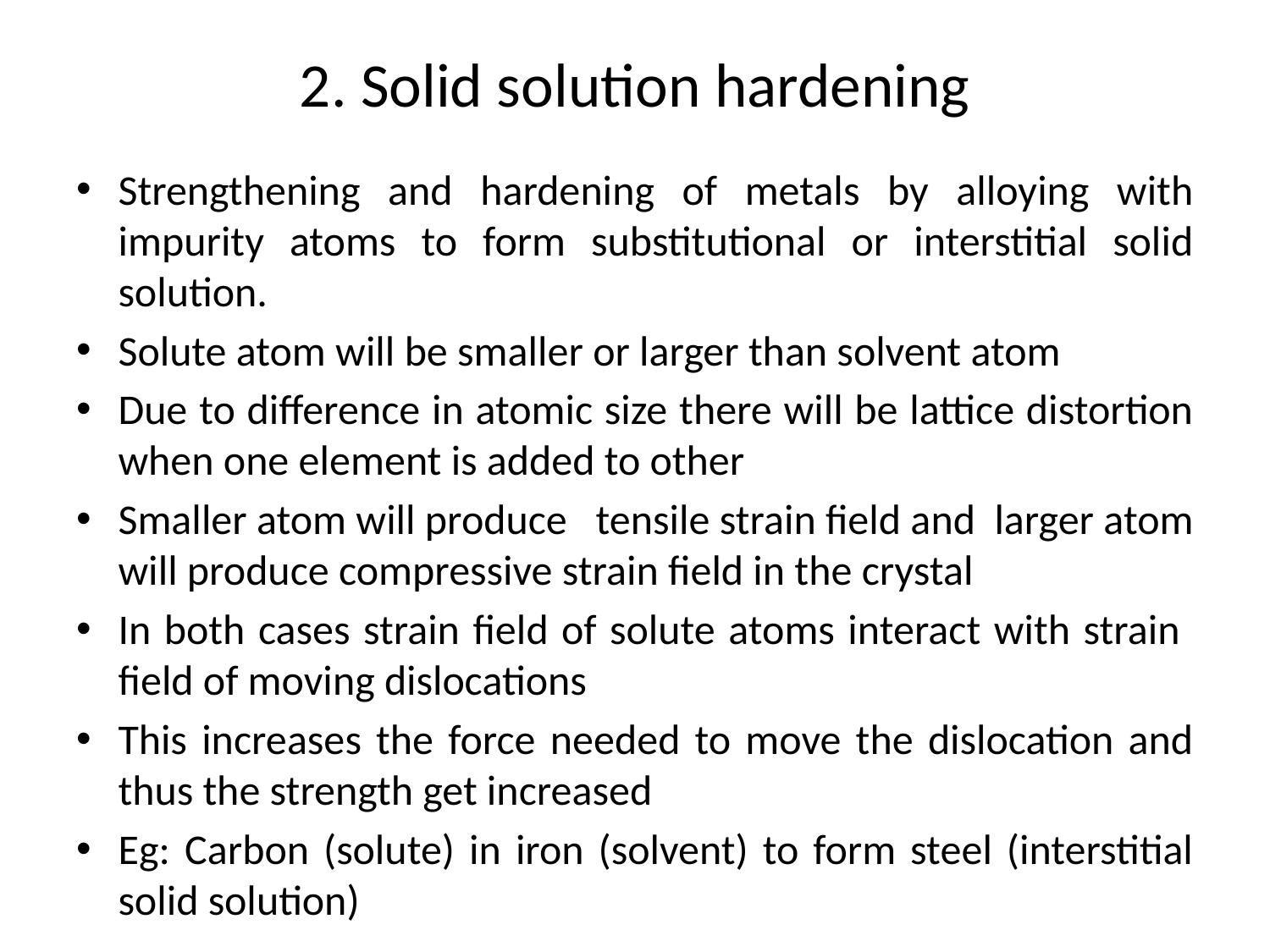

# 2. Solid solution hardening
Strengthening and hardening of metals by alloying with impurity atoms to form substitutional or interstitial solid solution.
Solute atom will be smaller or larger than solvent atom
Due to difference in atomic size there will be lattice distortion when one element is added to other
Smaller atom will produce   tensile strain field and  larger atom will produce compressive strain field in the crystal
In both cases strain field of solute atoms interact with strain  field of moving dislocations
This increases the force needed to move the dislocation and thus the strength get increased
Eg: Carbon (solute) in iron (solvent) to form steel (interstitial solid solution)